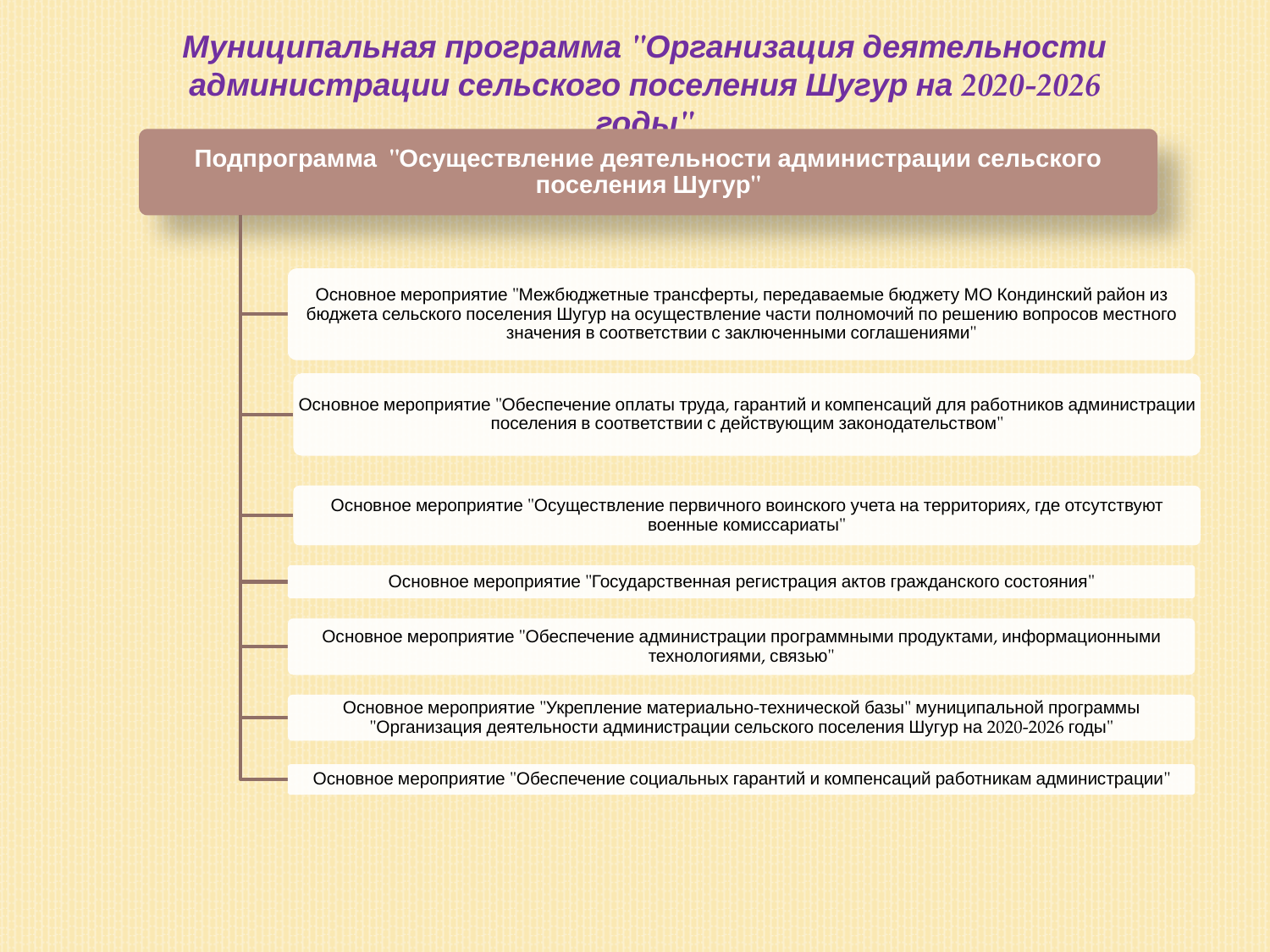

Муниципальная программа "Организация деятельности администрации сельского поселения Шугур на 2020-2026 годы"
Подпрограмма  "Осуществление деятельности администрации сельского поселения Шугур"
Основное мероприятие "Межбюджетные трансферты, передаваемые бюджету МО Кондинский район из бюджета сельского поселения Шугур на осуществление части полномочий по решению вопросов местного значения в соответствии с заключенными соглашениями"
Основное мероприятие "Обеспечение оплаты труда, гарантий и компенсаций для работников администрации поселения в соответствии с действующим законодательством"
Основное мероприятие "Осуществление первичного воинского учета на территориях, где отсутствуют военные комиссариаты"
Основное мероприятие "Государственная регистрация актов гражданского состояния"
Основное мероприятие "Обеспечение администрации программными продуктами, информационными технологиями, связью"
Основное мероприятие "Укрепление материально-технической базы" муниципальной программы "Организация деятельности администрации сельского поселения Шугур на 2020-2026 годы"
Основное мероприятие "Обеспечение социальных гарантий и компенсаций работникам администрации"